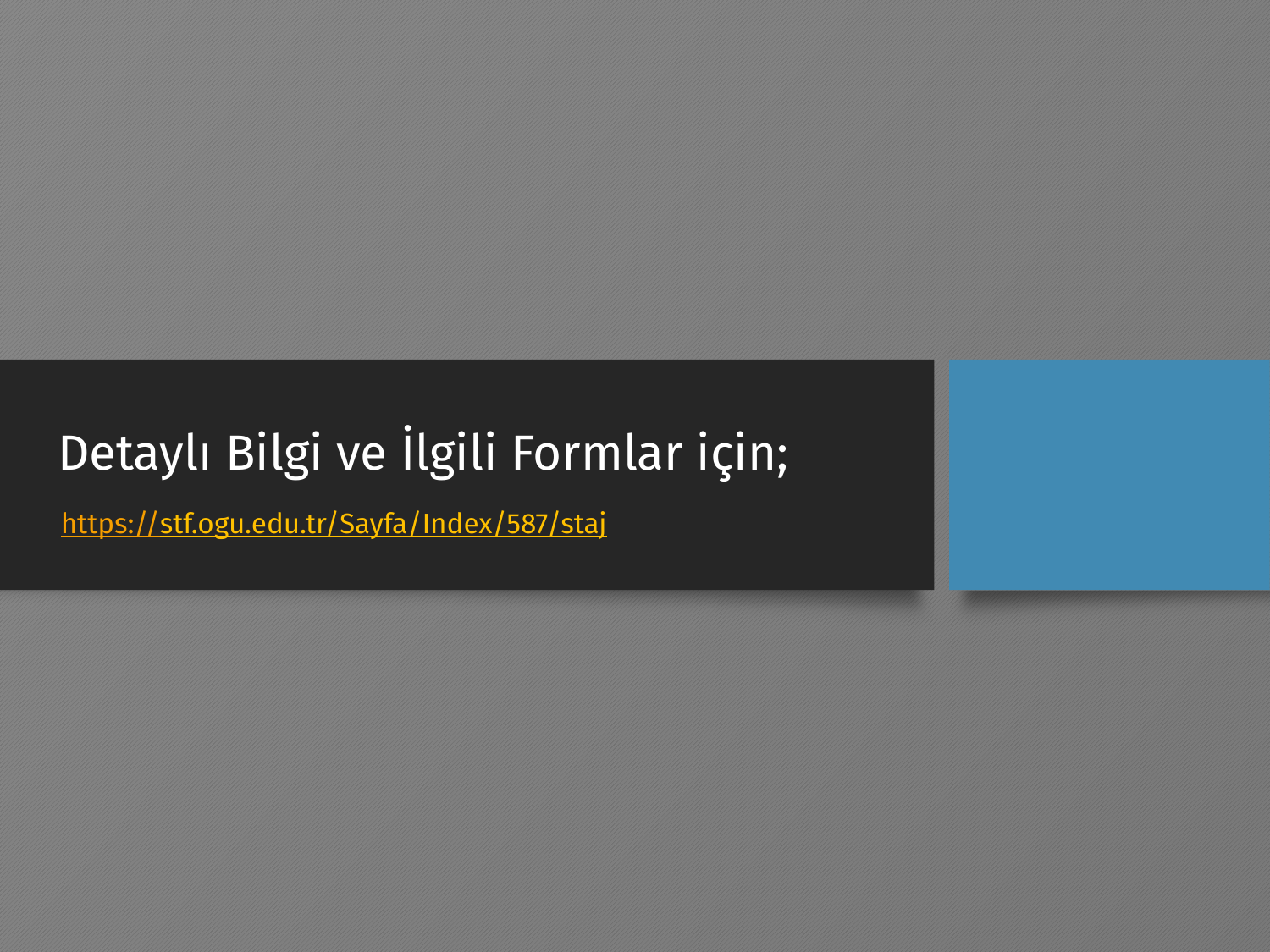

# Detaylı Bilgi ve İlgili Formlar için;
https://stf.ogu.edu.tr/Sayfa/Index/587/staj